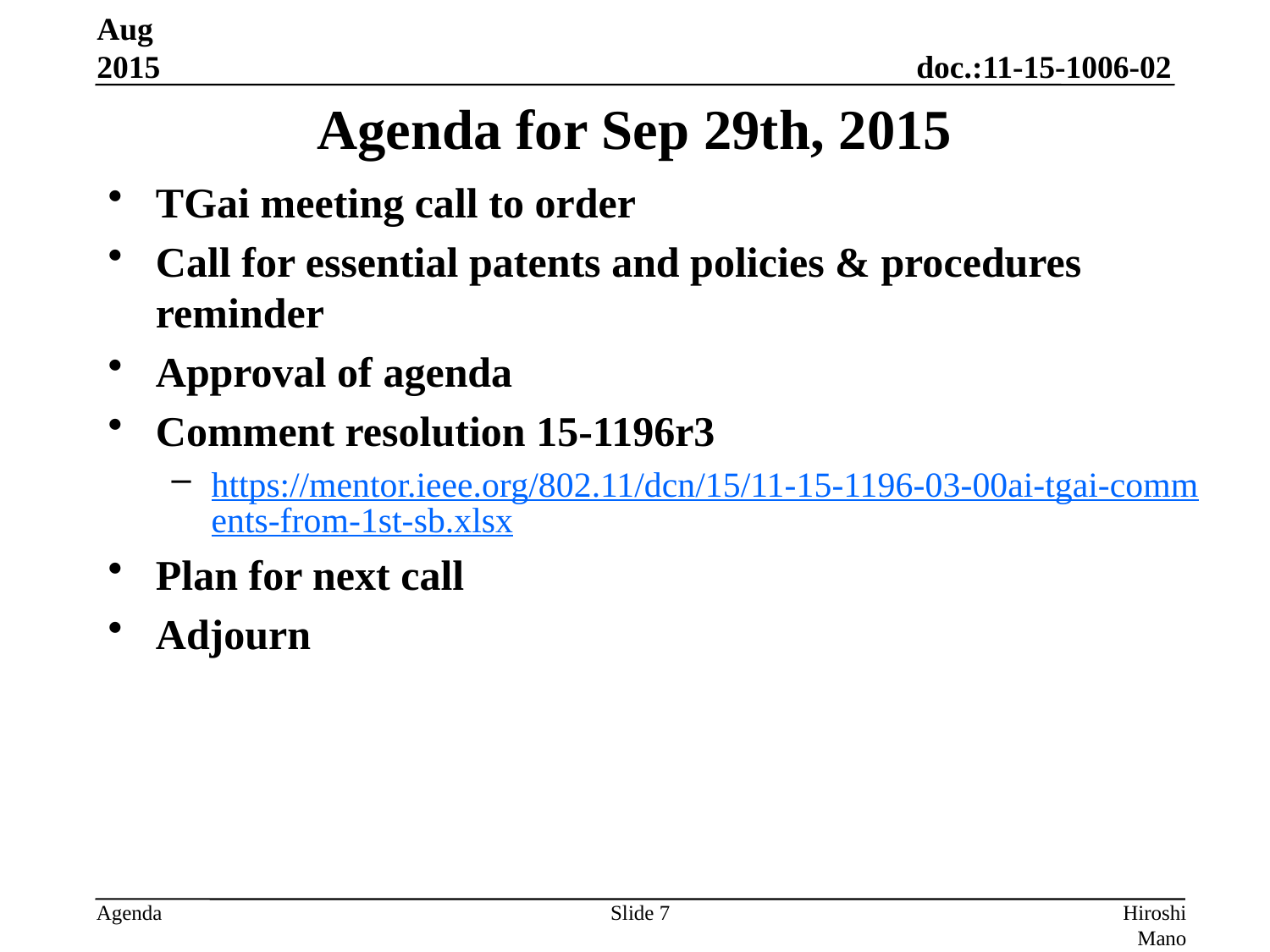

Aug 2015
# Agenda for Sep 29th, 2015
TGai meeting call to order
Call for essential patents and policies & procedures reminder
Approval of agenda
Comment resolution 15-1196r3
https://mentor.ieee.org/802.11/dcn/15/11-15-1196-03-00ai-tgai-comments-from-1st-sb.xlsx
Plan for next call
Adjourn
Slide 7
Hiroshi Mano (KDTI)